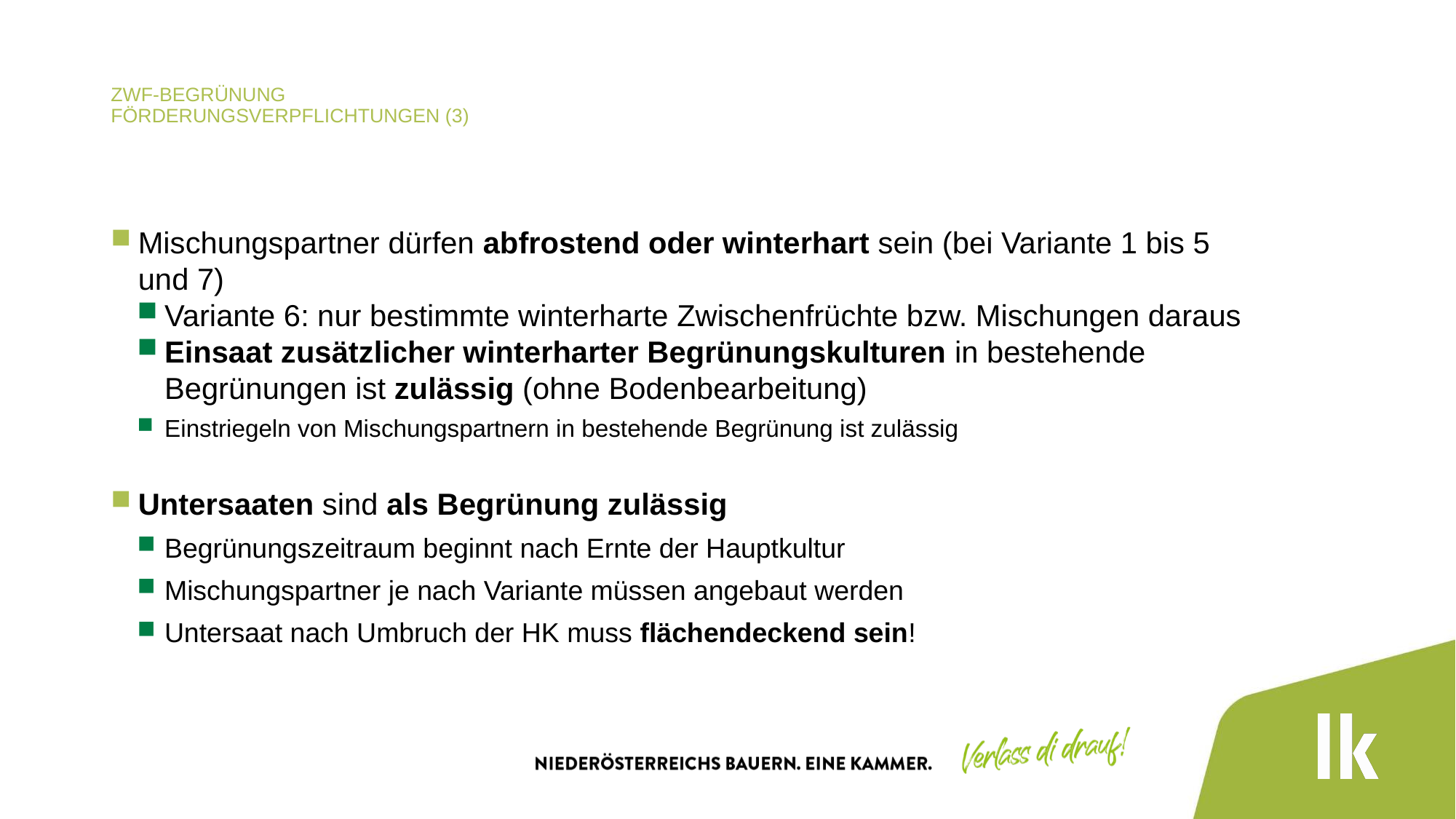

# ZWF-Begrünung Förderungsverpflichtungen (3)

Mischungspartner dürfen abfrostend oder winterhart sein (bei Variante 1 bis 5 und 7)
Variante 6: nur bestimmte winterharte Zwischenfrüchte bzw. Mischungen daraus
Einsaat zusätzlicher winterharter Begrünungskulturen in bestehende Begrünungen ist zulässig (ohne Bodenbearbeitung)
Einstriegeln von Mischungspartnern in bestehende Begrünung ist zulässig

Untersaaten sind als Begrünung zulässig
Begrünungszeitraum beginnt nach Ernte der Hauptkultur
Mischungspartner je nach Variante müssen angebaut werden
Untersaat nach Umbruch der HK muss flächendeckend sein!